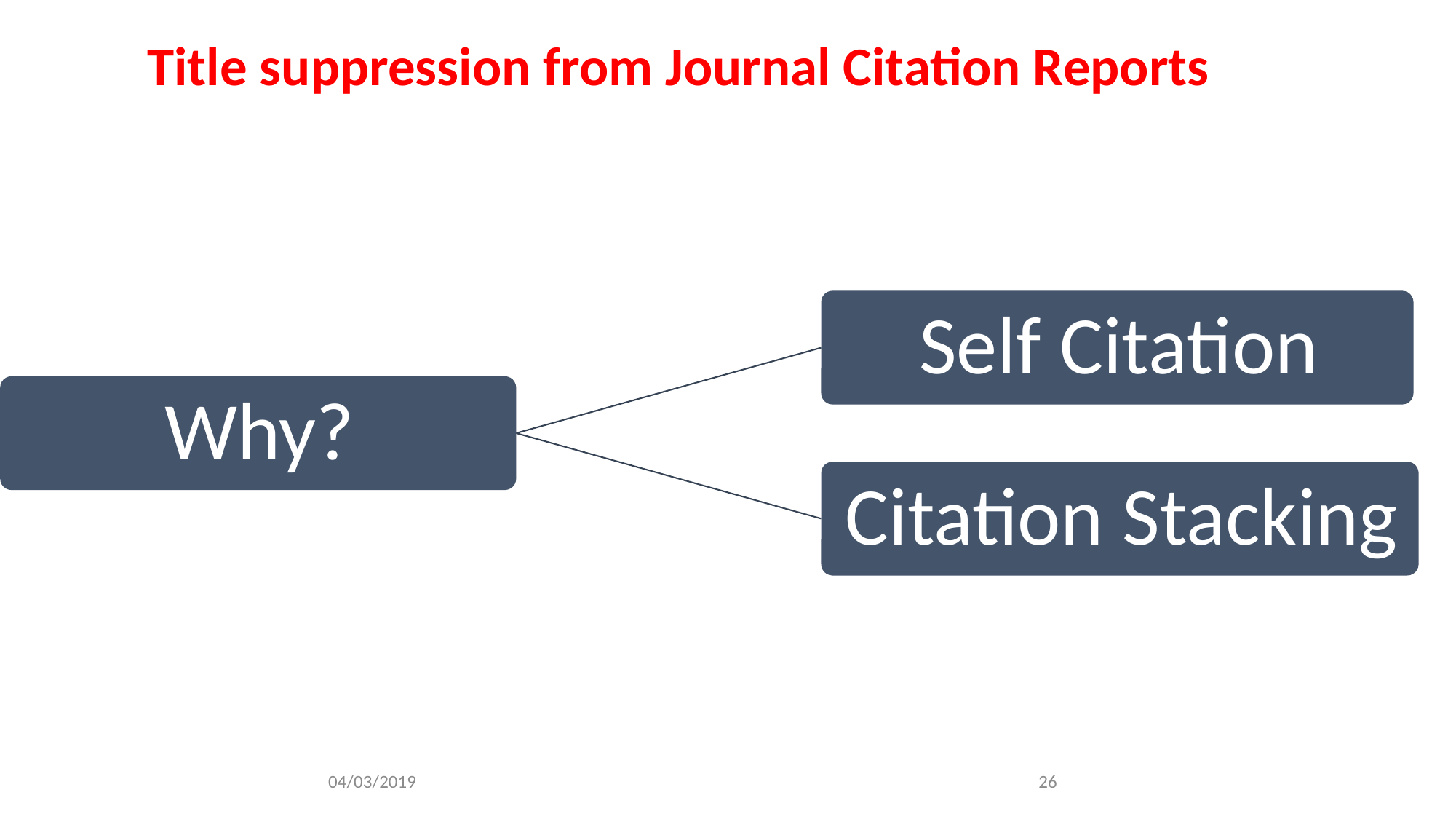

Title suppression from Journal Citation Reports
Why?

Self Citation

Citation Stacking

04/03/2019
26